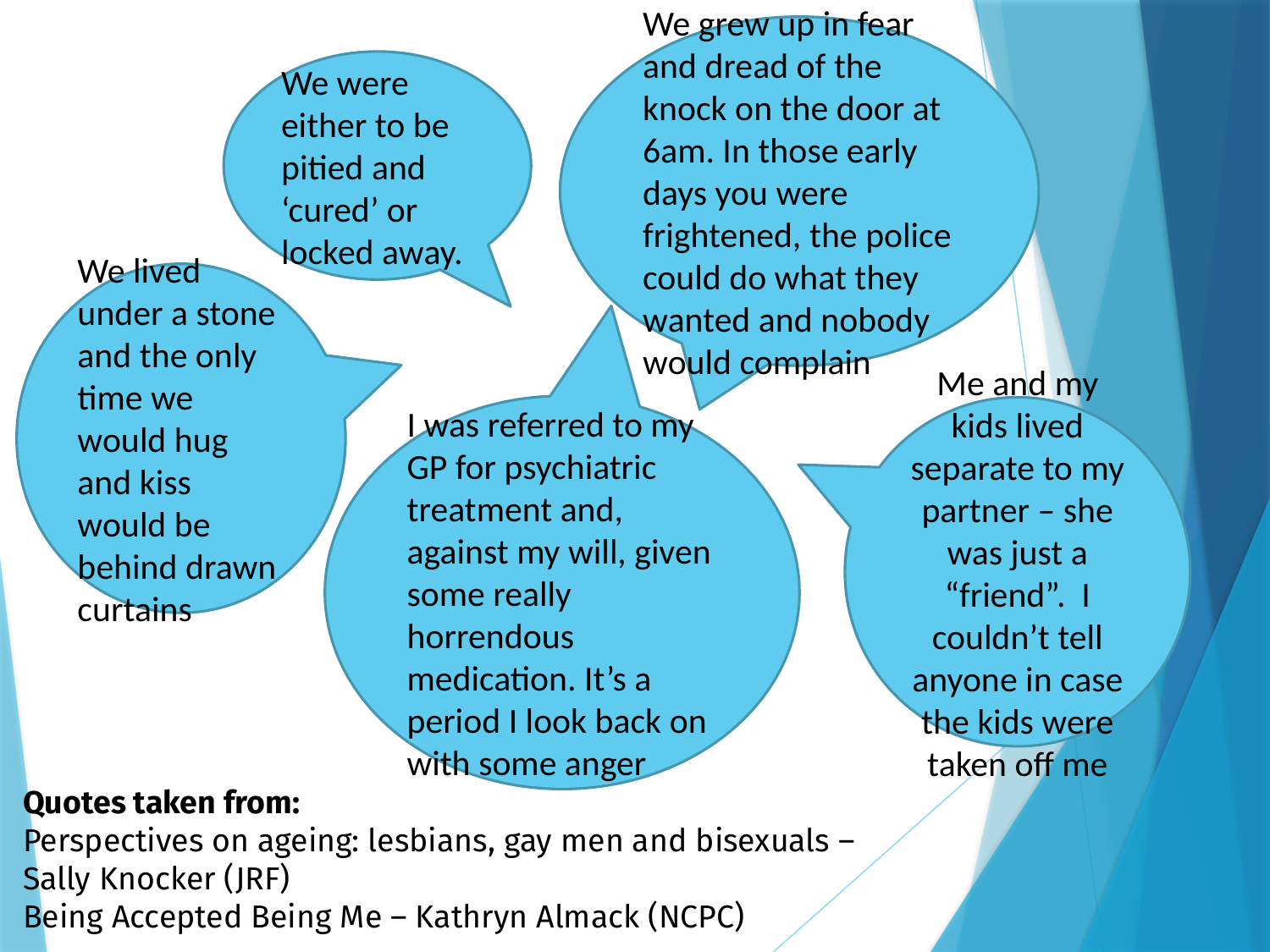

We grew up in fear and dread of the knock on the door at 6am. In those early days you were frightened, the police
could do what they wanted and nobody would complain
We were either to be pitied and ‘cured’ or locked away.
We lived under a stone and the only time we would hug
and kiss would be behind drawn curtains
I was referred to my GP for psychiatric treatment and, against my will, given some really horrendous medication. It’s a period I look back on with some anger
Me and my kids lived separate to my partner – she was just a “friend”.  I couldn’t tell anyone in case the kids were taken off me
Quotes taken from:
Perspectives on ageing: lesbians, gay men and bisexuals – Sally Knocker (JRF)
Being Accepted Being Me – Kathryn Almack (NCPC)